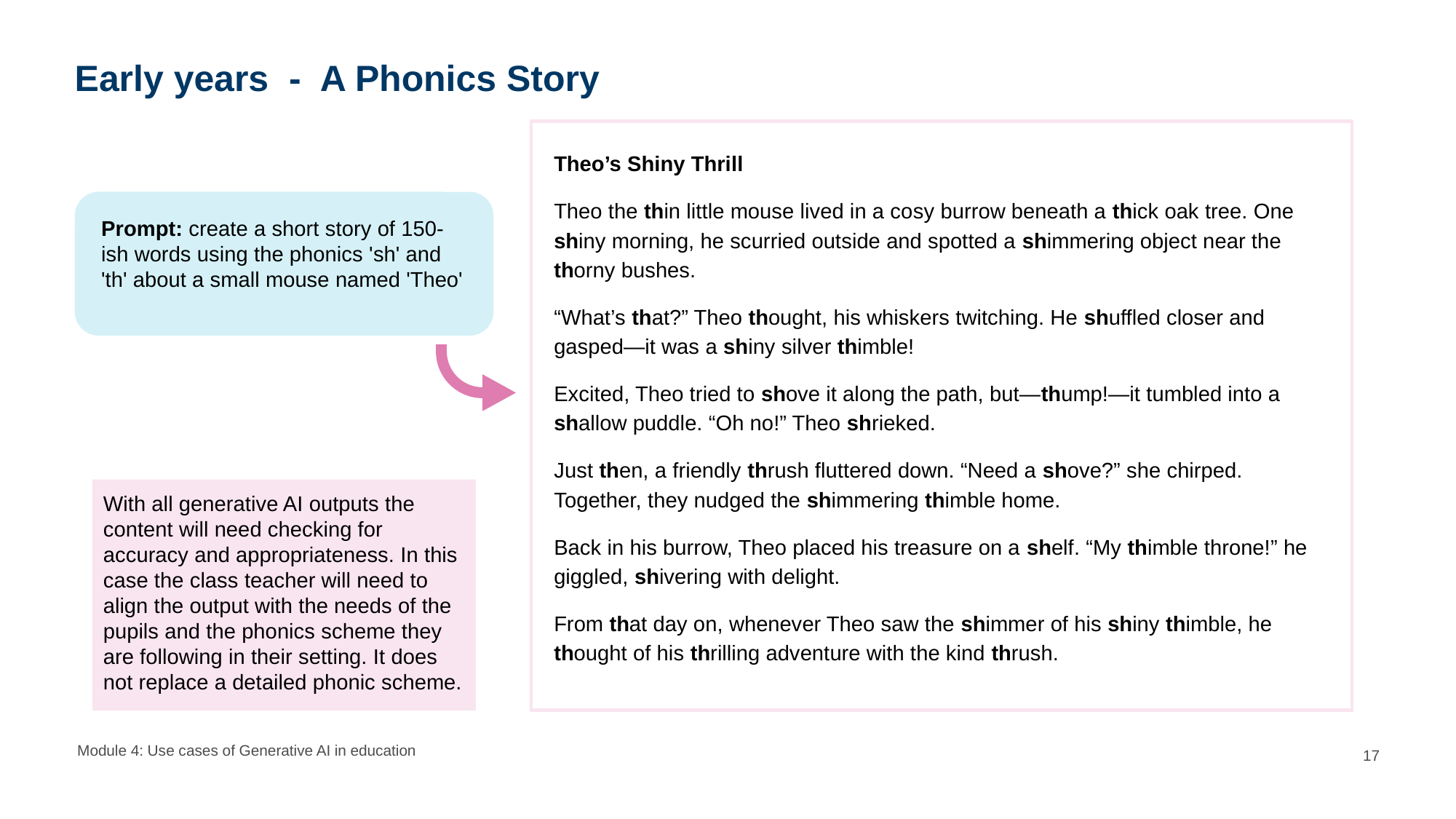

# Early years  -  A Phonics Story

Theo’s Shiny Thrill
Theo the thin little mouse lived in a cosy burrow beneath a thick oak tree. One shiny morning, he scurried outside and spotted a shimmering object near the thorny bushes.
“What’s that?” Theo thought, his whiskers twitching. He shuffled closer and gasped—it was a shiny silver thimble!
Excited, Theo tried to shove it along the path, but—thump!—it tumbled into a shallow puddle. “Oh no!” Theo shrieked.
Just then, a friendly thrush fluttered down. “Need a shove?” she chirped. Together, they nudged the shimmering thimble home.
Back in his burrow, Theo placed his treasure on a shelf. “My thimble throne!” he giggled, shivering with delight.
From that day on, whenever Theo saw the shimmer of his shiny thimble, he thought of his thrilling adventure with the kind thrush.

Prompt: create a short story of 150-ish words using the phonics 'sh' and 'th' about a small mouse named 'Theo'

With all generative AI outputs the content will need checking for accuracy and appropriateness. In this case the class teacher will need to align the output with the needs of the pupils and the phonics scheme they are following in their setting. It does not replace a detailed phonic scheme.
Module 4: Use cases of Generative AI in education

17